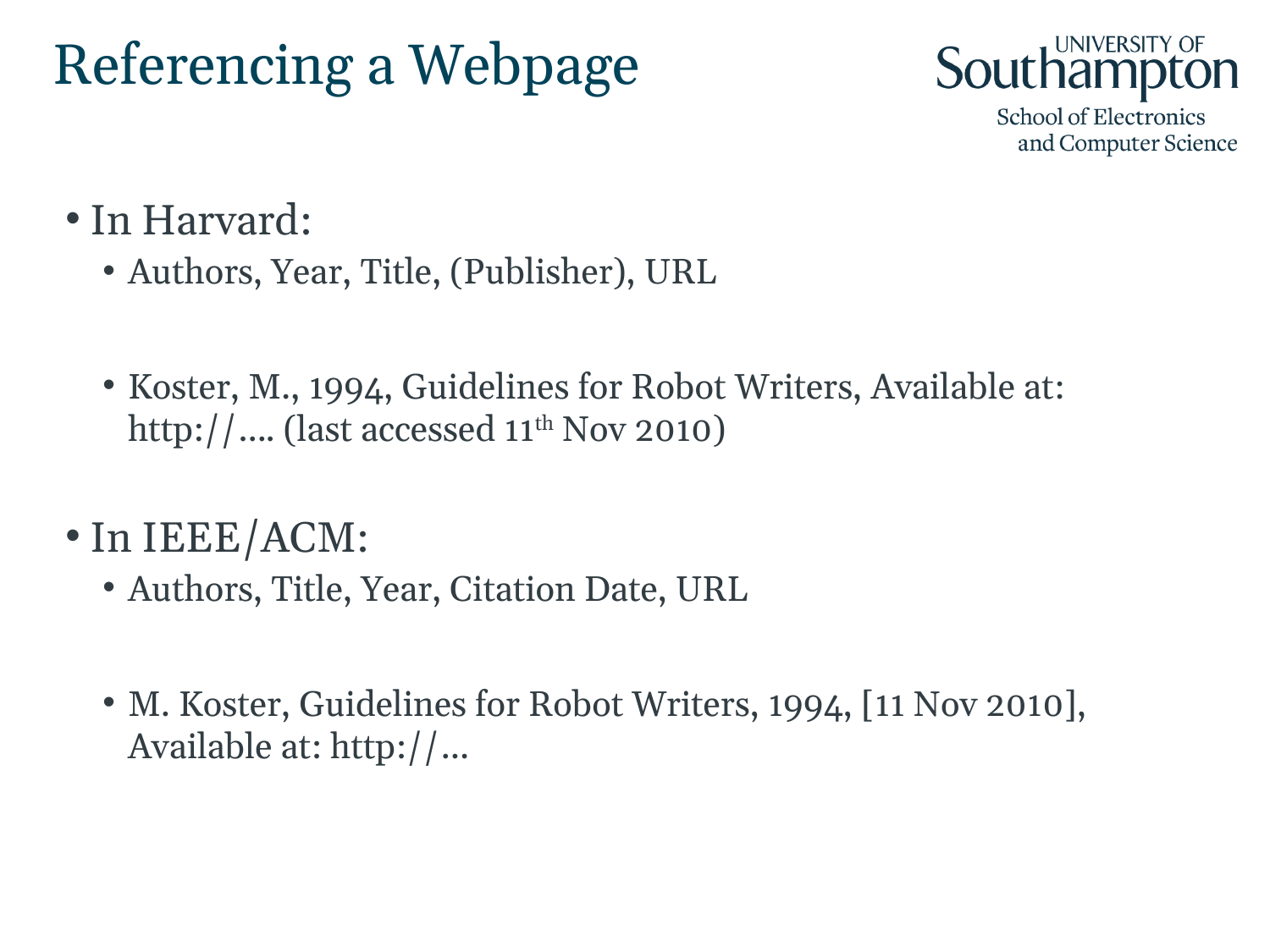

# Referencing a Webpage
In Harvard:
Authors, Year, Title, (Publisher), URL

Koster, M., 1994, Guidelines for Robot Writers, Available at: http://…. (last accessed 11th Nov 2010)

In IEEE/ACM:
Authors, Title, Year, Citation Date, URL

M. Koster, Guidelines for Robot Writers, 1994, [11 Nov 2010], Available at: http://…